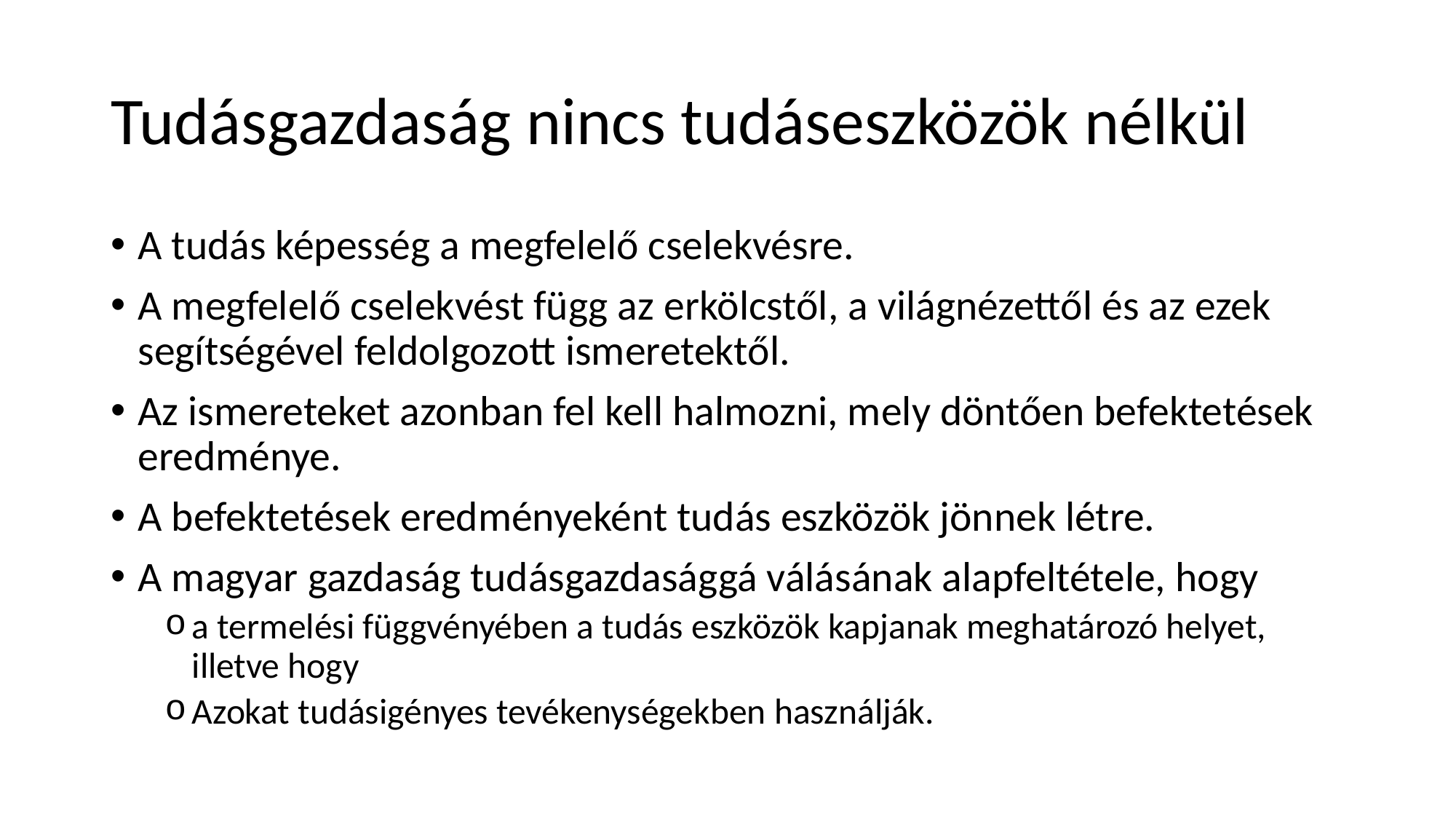

# Tudásgazdaság nincs tudáseszközök nélkül
A tudás képesség a megfelelő cselekvésre.
A megfelelő cselekvést függ az erkölcstől, a világnézettől és az ezek segítségével feldolgozott ismeretektől.
Az ismereteket azonban fel kell halmozni, mely döntően befektetések eredménye.
A befektetések eredményeként tudás eszközök jönnek létre.
A magyar gazdaság tudásgazdasággá válásának alapfeltétele, hogy
a termelési függvényében a tudás eszközök kapjanak meghatározó helyet, illetve hogy
Azokat tudásigényes tevékenységekben használják.